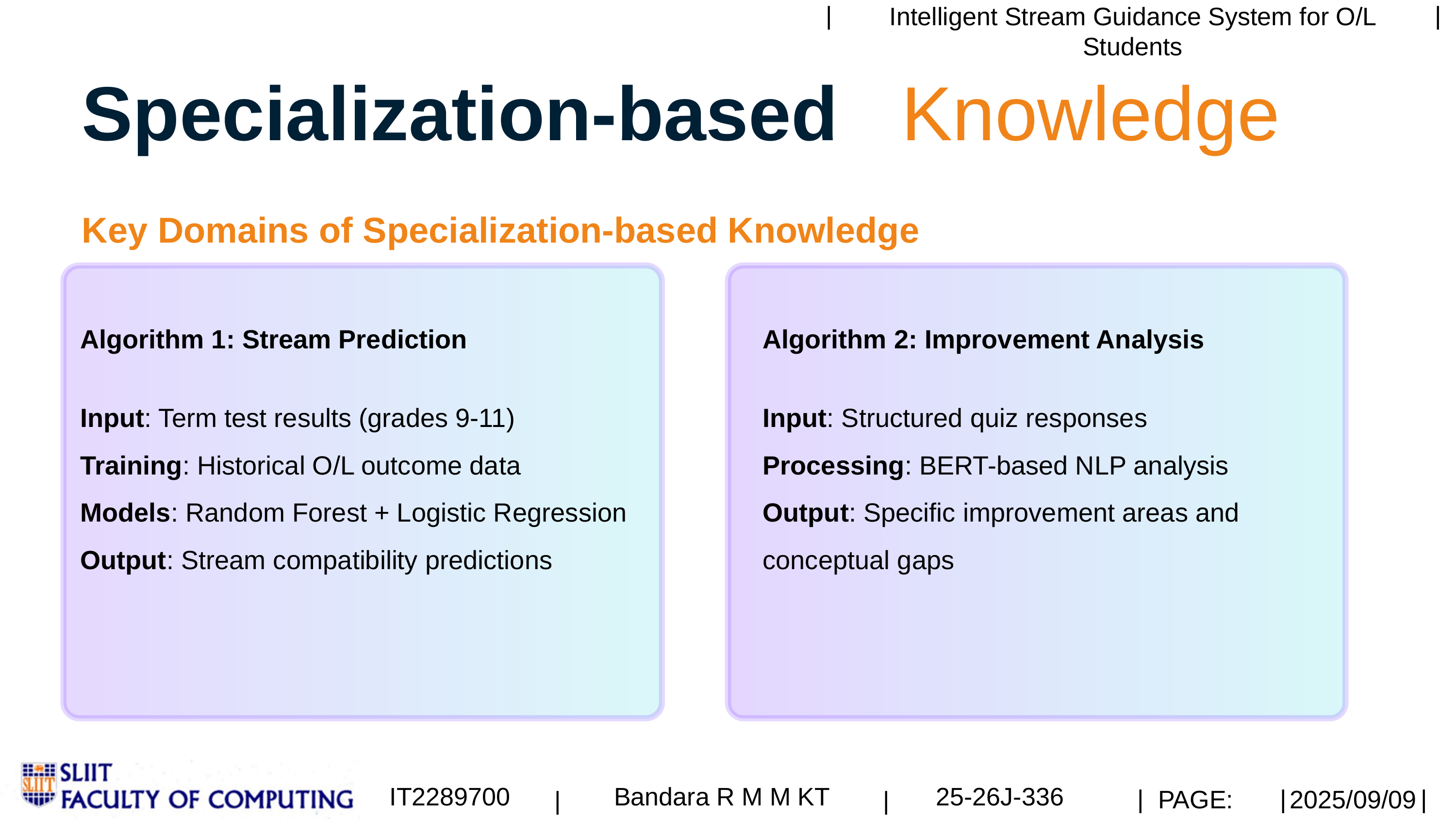

|
|
Intelligent Stream Guidance System for O/L Students
Specialization-based
Knowledge
Key Domains of Specialization-based Knowledge

Algorithm 1: Stream Prediction

Input: Term test results (grades 9-11)
Training: Historical O/L outcome data
Models: Random Forest + Logistic Regression
Output: Stream compatibility predictions

Algorithm 2: Improvement Analysis

Input: Structured quiz responses
Processing: BERT-based NLP analysis
Output: Specific improvement areas and conceptual gaps

IT2289700
Bandara R M M KT
25-26J-336
|
PAGE: 23
|
|
2025/09/09
|
|